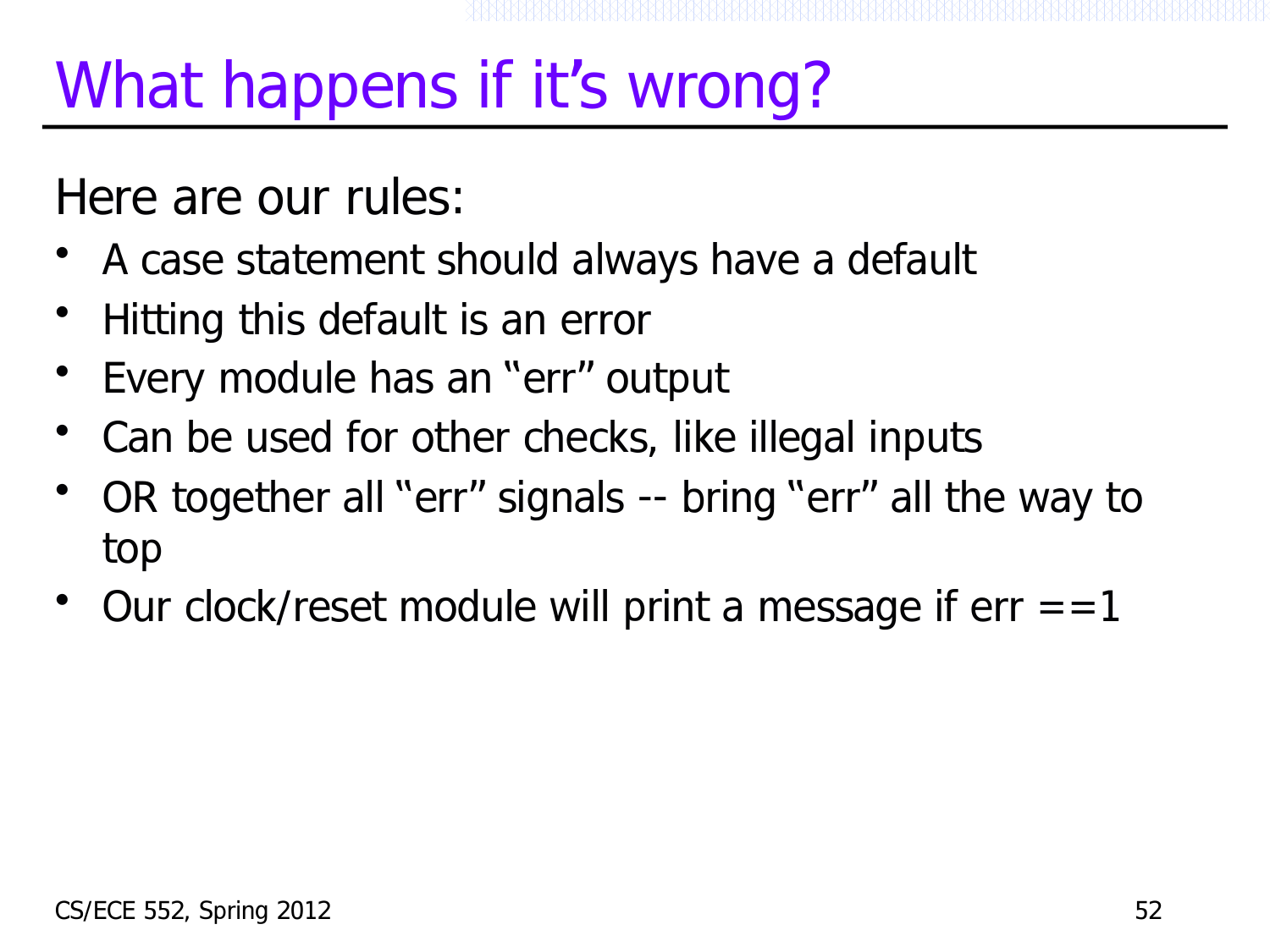

# What happens if it’s wrong?
Here are our rules:
A case statement should always have a default
Hitting this default is an error
Every module has an “err” output
Can be used for other checks, like illegal inputs
OR together all “err” signals -- bring “err” all the way to top
Our clock/reset module will print a message if err ==1
CS/ECE 552, Spring 2012
52